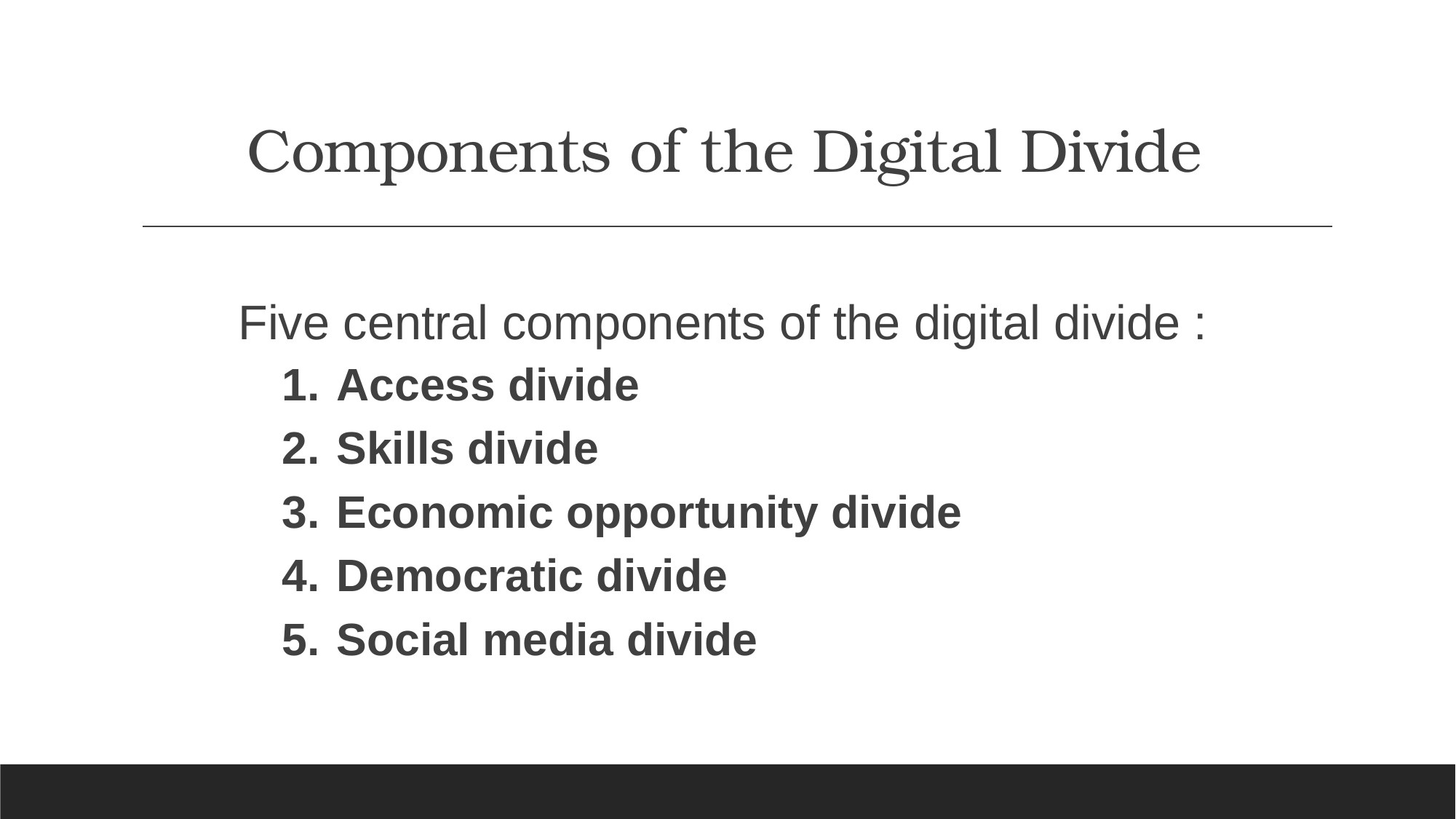

# Components of the Digital Divide

Five central components of the digital divide :
Access divide
Skills divide
Economic opportunity divide
Democratic divide
Social media divide